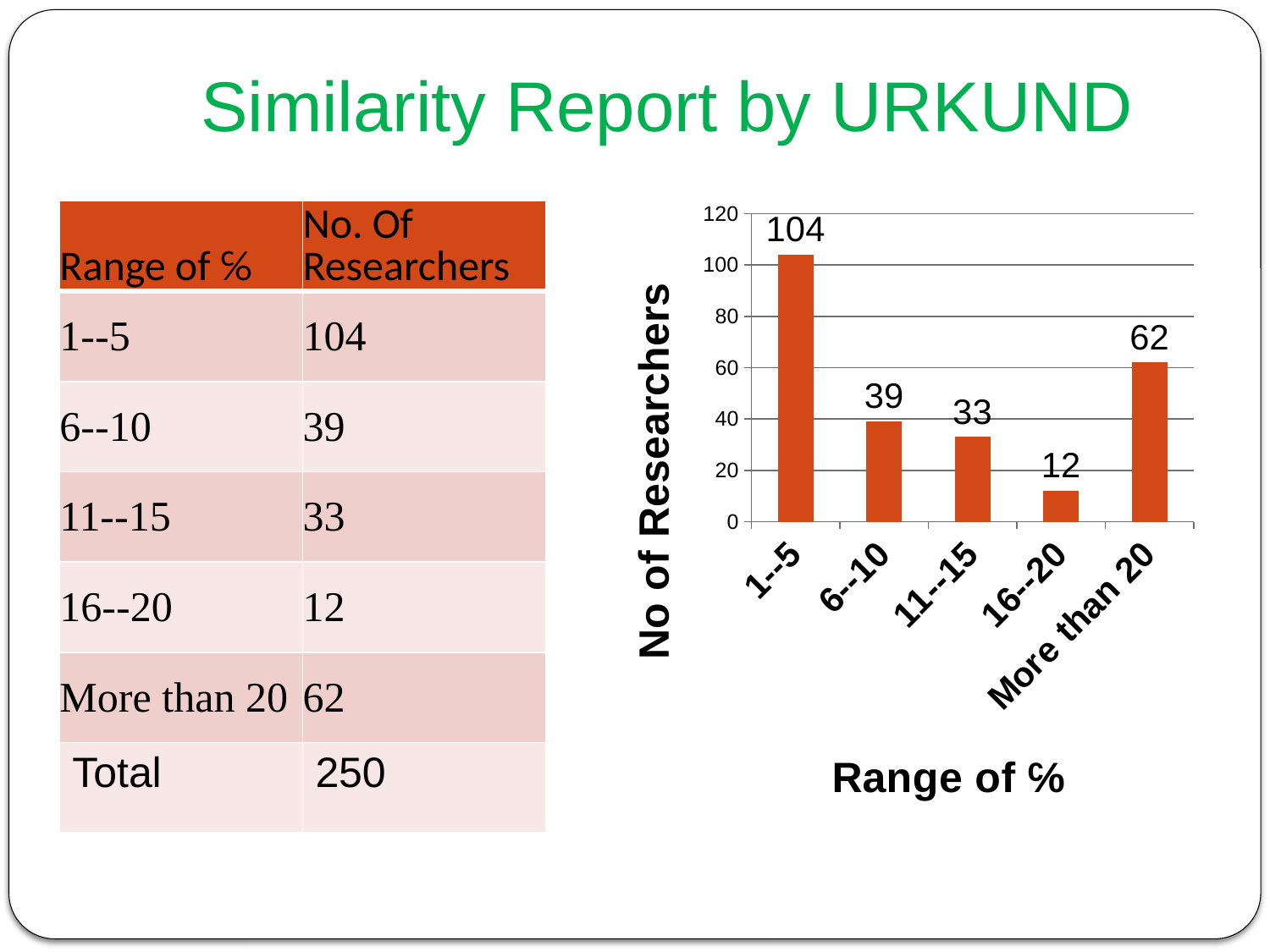

# Similarity Report by URKUND
| Range of ℅ | No. Of Researchers |
| --- | --- |
| 1--5 | 104 |
| 6--10 | 39 |
| 11--15 | 33 |
| 16--20 | 12 |
| More than 20 | 62 |
| Total | 250 |

### Chart

| Category |  |
|---|---|
| 1--5 | 104.0 |
| 6--10 | 39.0 |
| 11--15 | 33.0 |
| 16--20 | 12.0 |
| More than 20 | 62.0 |